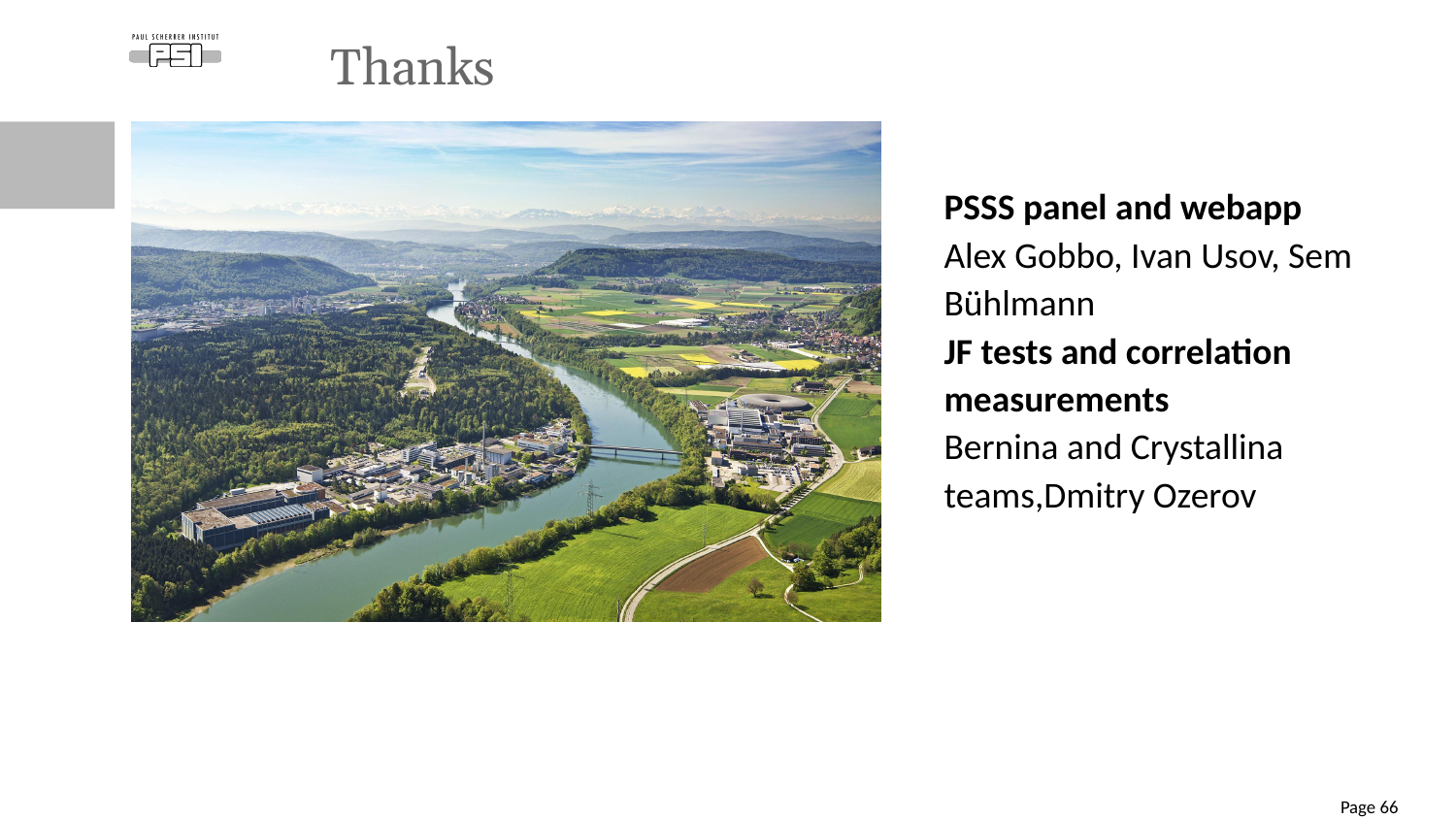

# Thanks
PSSS panel and webapp
Alex Gobbo, Ivan Usov, Sem Bühlmann
JF tests and correlation measurements
Bernina and Crystallina teams,Dmitry Ozerov

Page 66